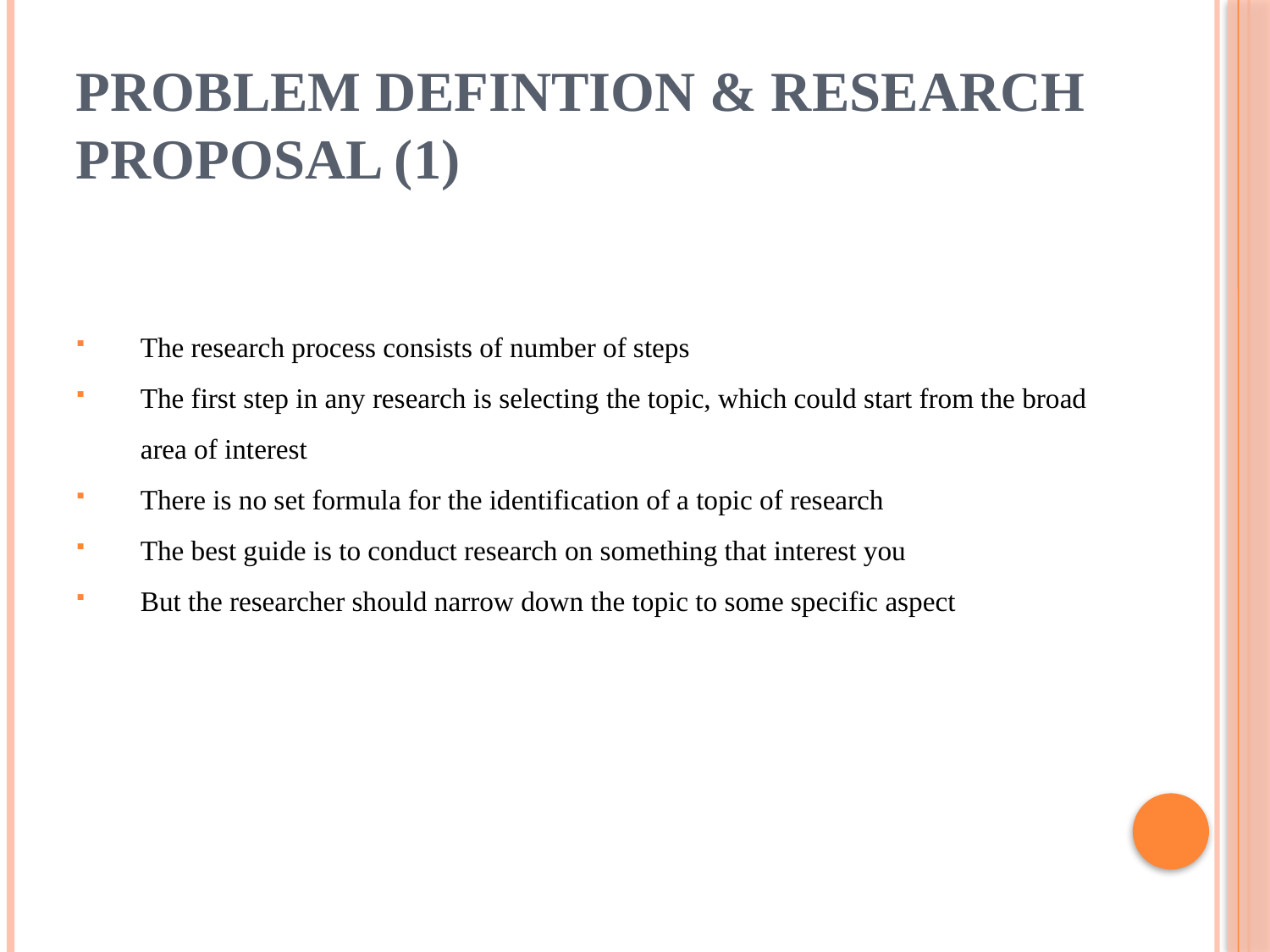

# Problem Defintion & Research Proposal (1)

The research process consists of number of steps
The first step in any research is selecting the topic, which could start from the broad area of interest
There is no set formula for the identification of a topic of research
The best guide is to conduct research on something that interest you
But the researcher should narrow down the topic to some specific aspect